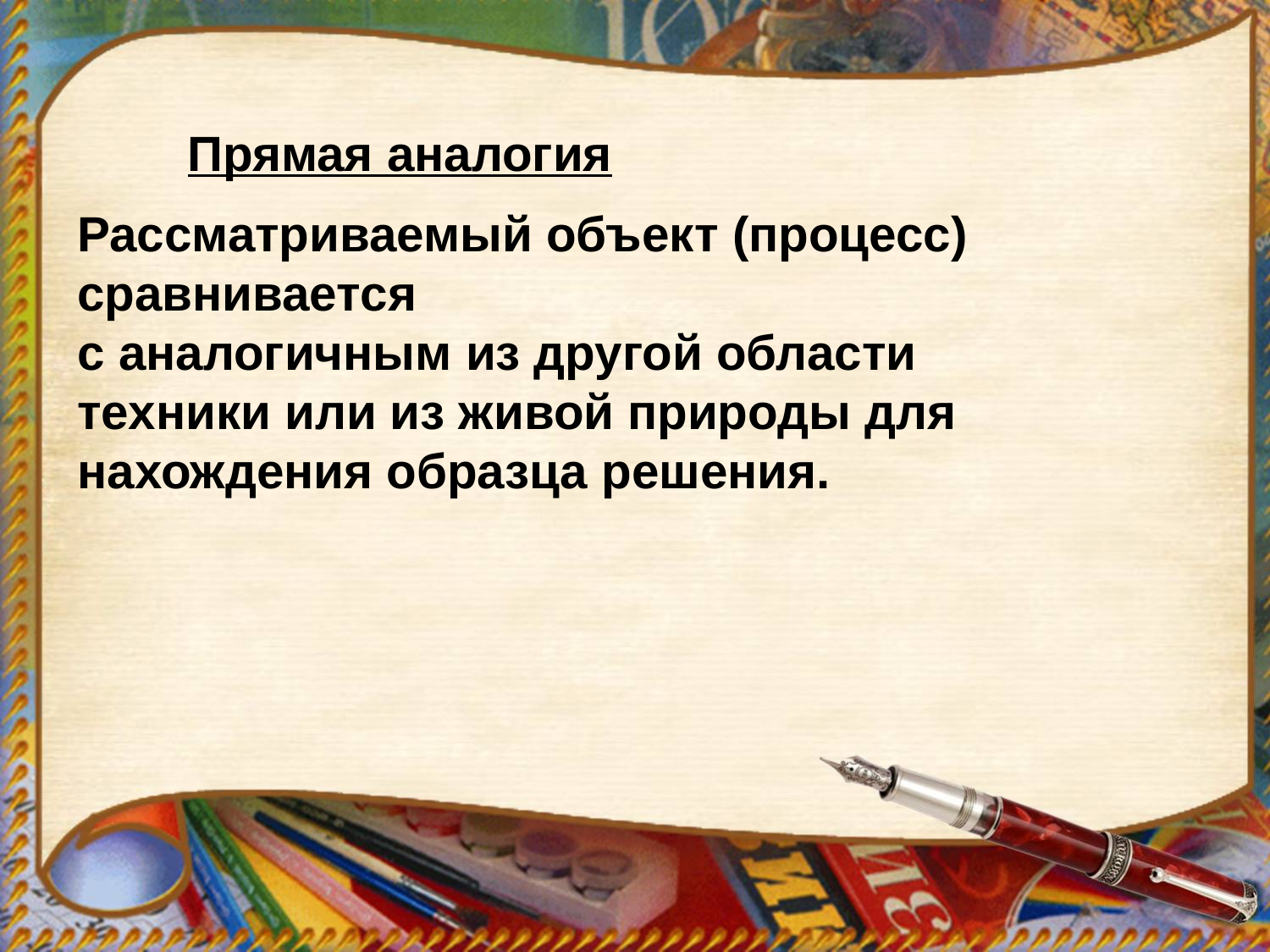

Прямая аналогия
Рассматриваемый объект (процесс) сравнивается
с аналогичным из другой области техники или из живой природы для нахождения образца решения.